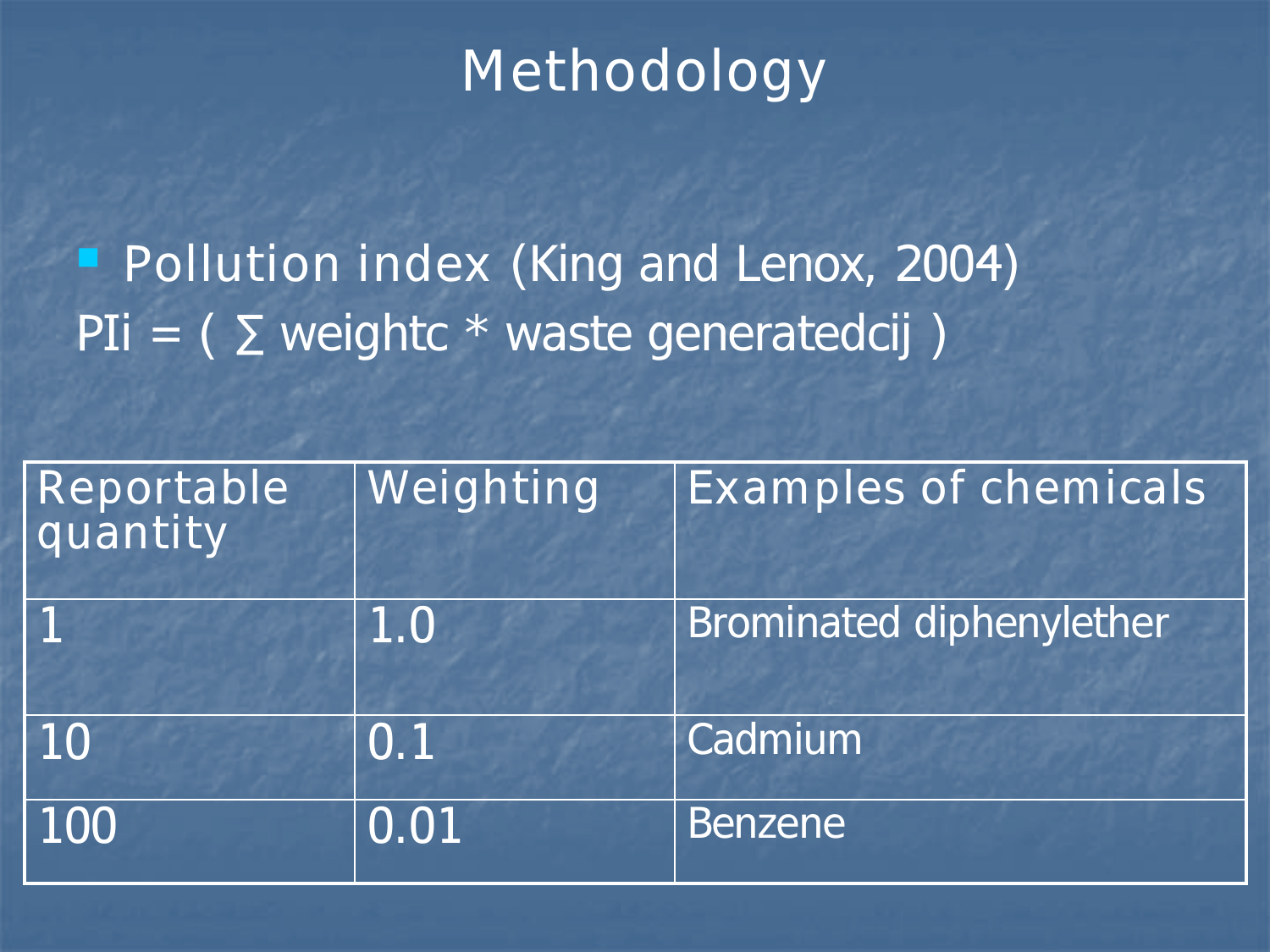

# Methodology
Pollution index (King and Lenox, 2004)
PIi = ( ∑ weightc * waste generatedcij )
| Reportable quantity | Weighting | Examples of chemicals |
| --- | --- | --- |
| 1 | 1.0 | Brominated diphenylether |
| 10 | 0.1 | Cadmium |
| 100 | 0.01 | Benzene |